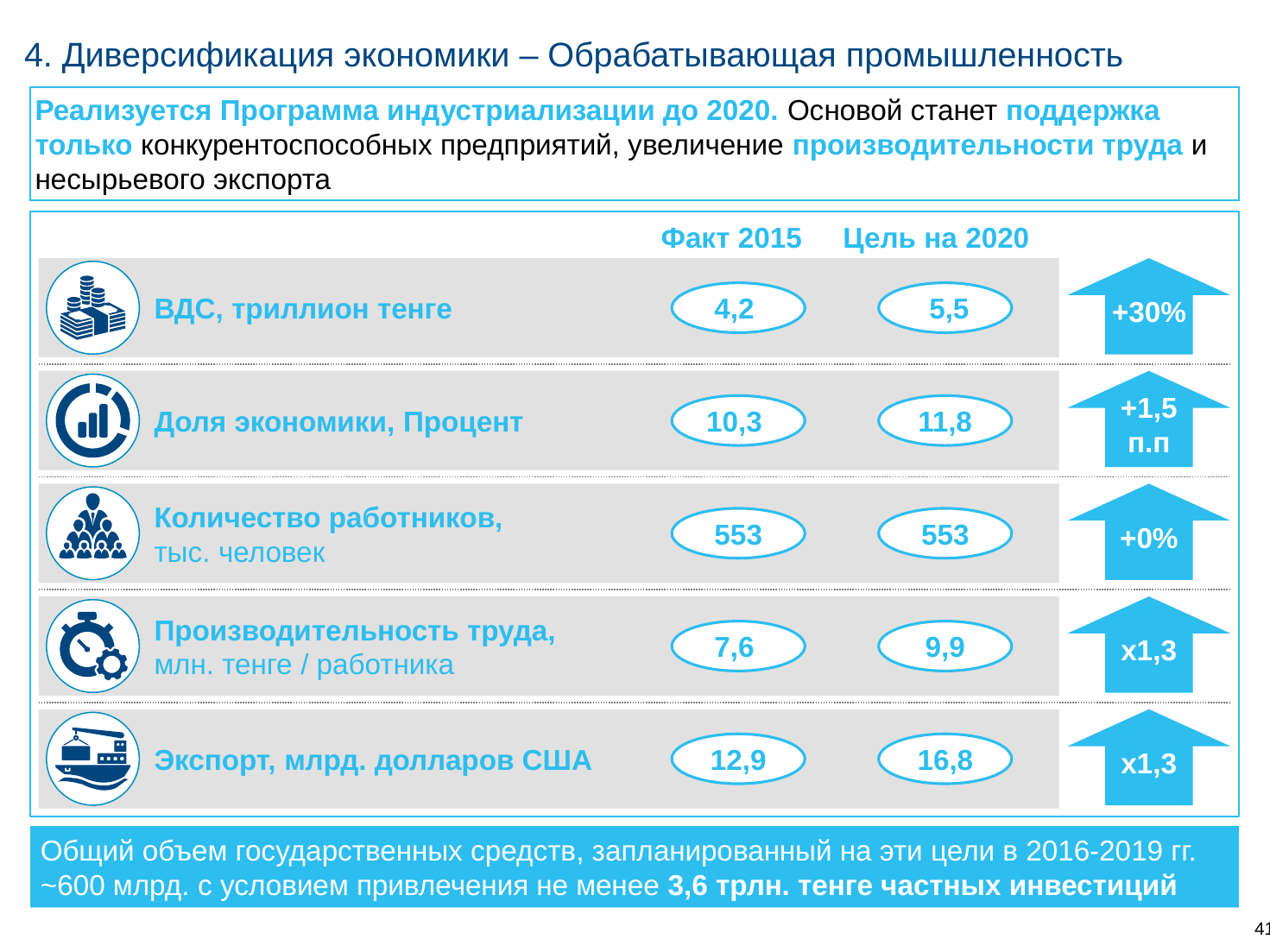

# 4. Диверсификация экономики – Обрабатывающая промышленность
Реализуется Программа индустриализации до 2020. Основой станет поддержка только конкурентоспособных предприятий, увеличение производительности труда и несырьевого экспорта

Факт 2015
Цель на 2020
+30%
ВДС, триллион тенге

4,2
 5,5
+1,5 п.п
Доля экономики, Процент

10,3
11,8
+0%
Количество работников,
тыс. человек

553
553
x1,3
Производительность труда,
млн. тенге / работника

7,6
9,9
x1,3
Экспорт, млрд. долларов США

12,9
16,8
Общий объем государственных средств, запланированный на эти цели в 2016-2019 гг. ~600 млрд. c условием привлечения не менее 3,6 трлн. тенге частных инвестиций